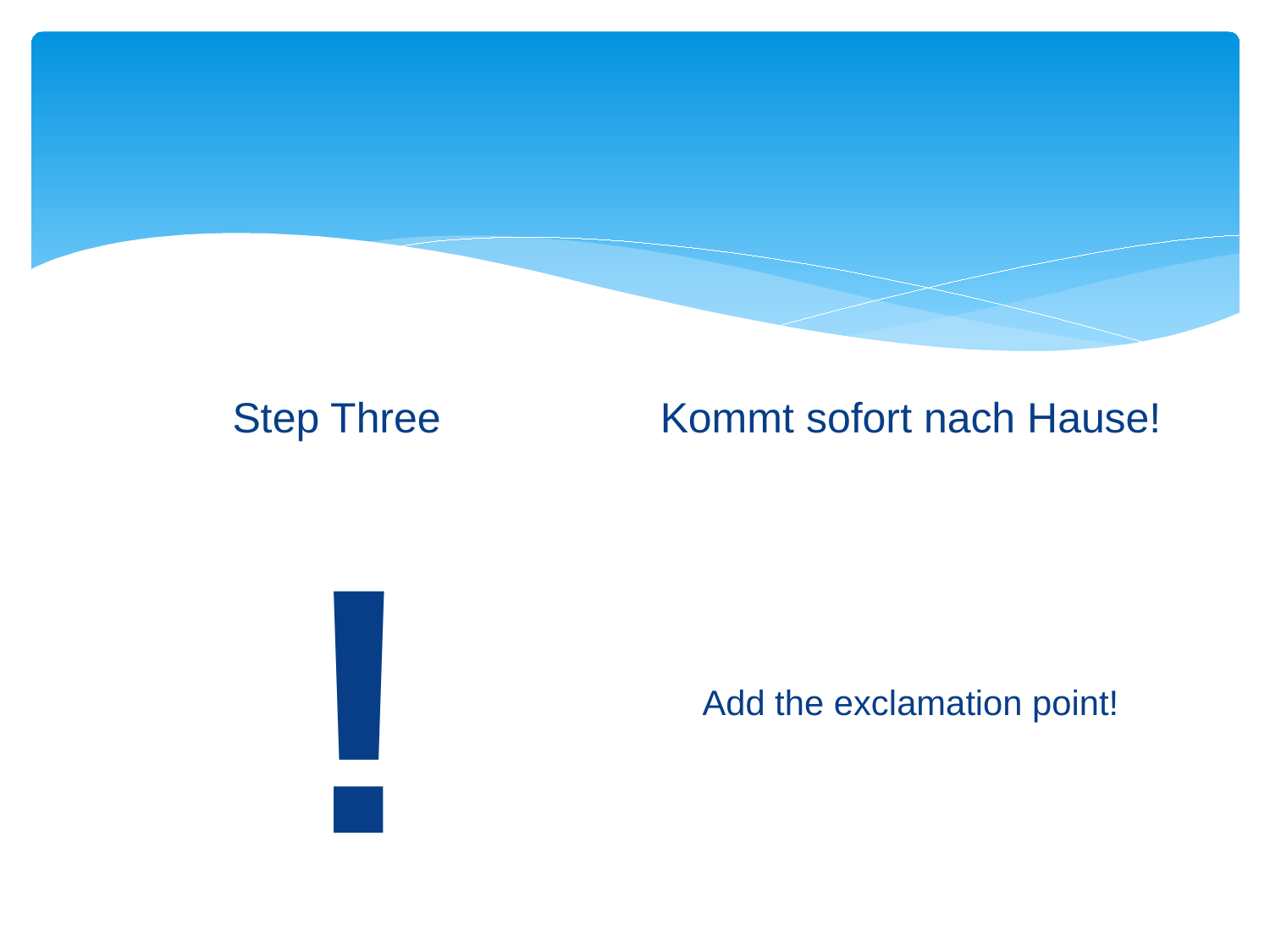

#
Kommt sofort nach Hause!
Step Three
!

Add the exclamation point!